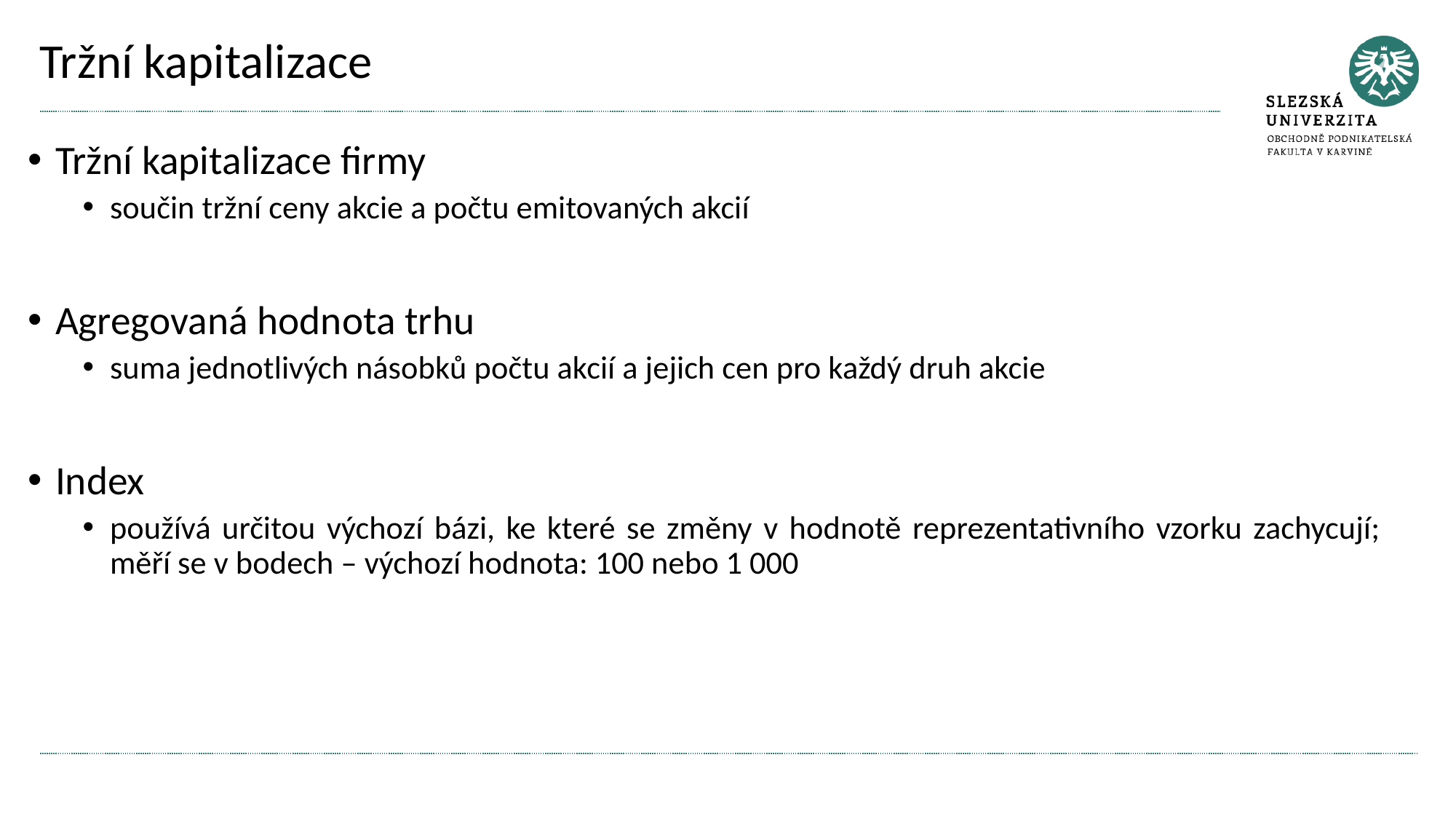

# Tržní kapitalizace
Tržní kapitalizace firmy
součin tržní ceny akcie a počtu emitovaných akcií

Agregovaná hodnota trhu
suma jednotlivých násobků počtu akcií a jejich cen pro každý druh akcie

Index
používá určitou výchozí bázi, ke které se změny v hodnotě reprezentativního vzorku zachycují;    měří se v bodech – výchozí hodnota: 100 nebo 1 000